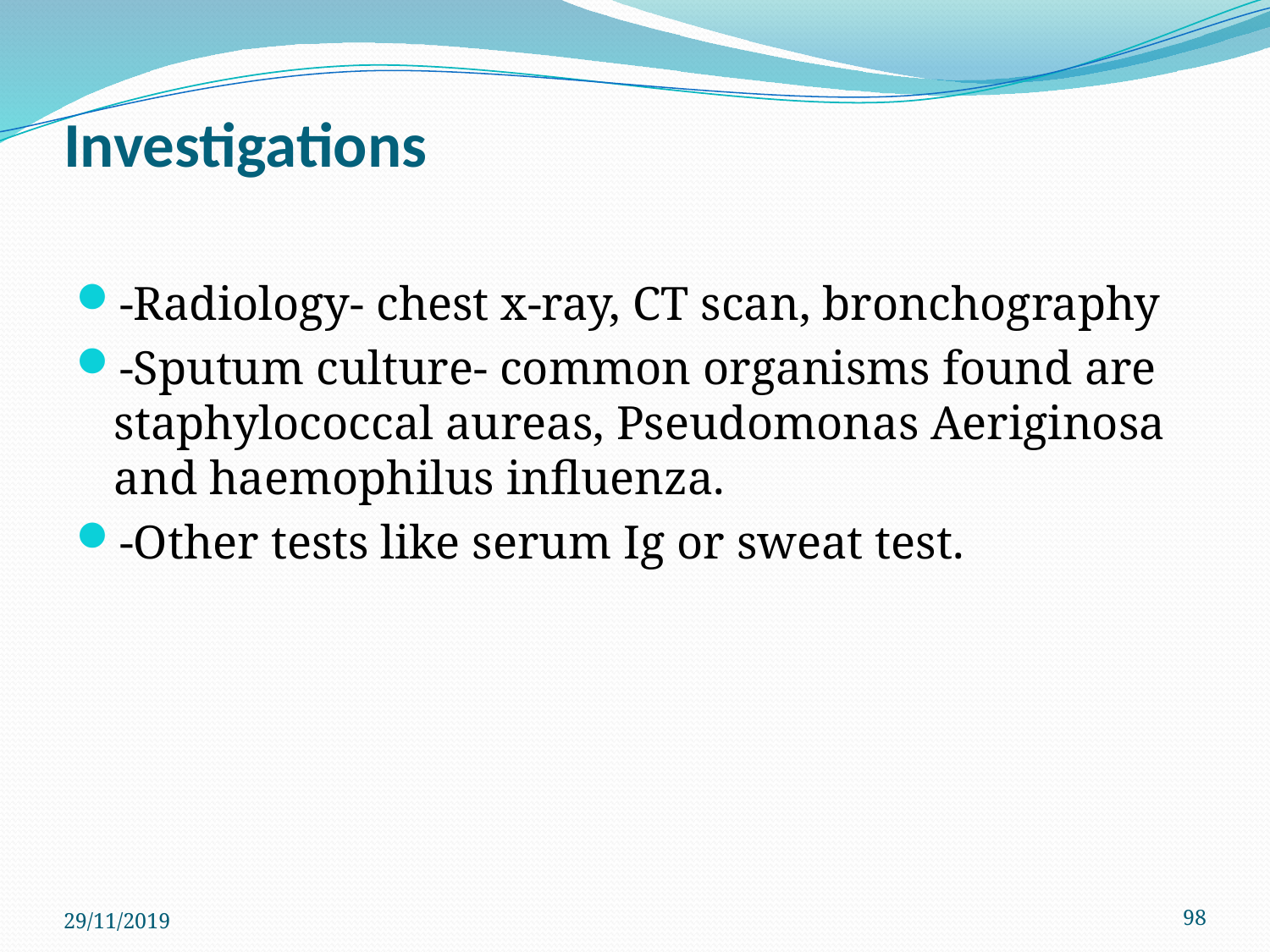

# Investigations
-Radiology- chest x-ray, CT scan, bronchography
-Sputum culture- common organisms found are staphylococcal aureas, Pseudomonas Aeriginosa and haemophilus influenza.
-Other tests like serum Ig or sweat test.

29/11/2019
98